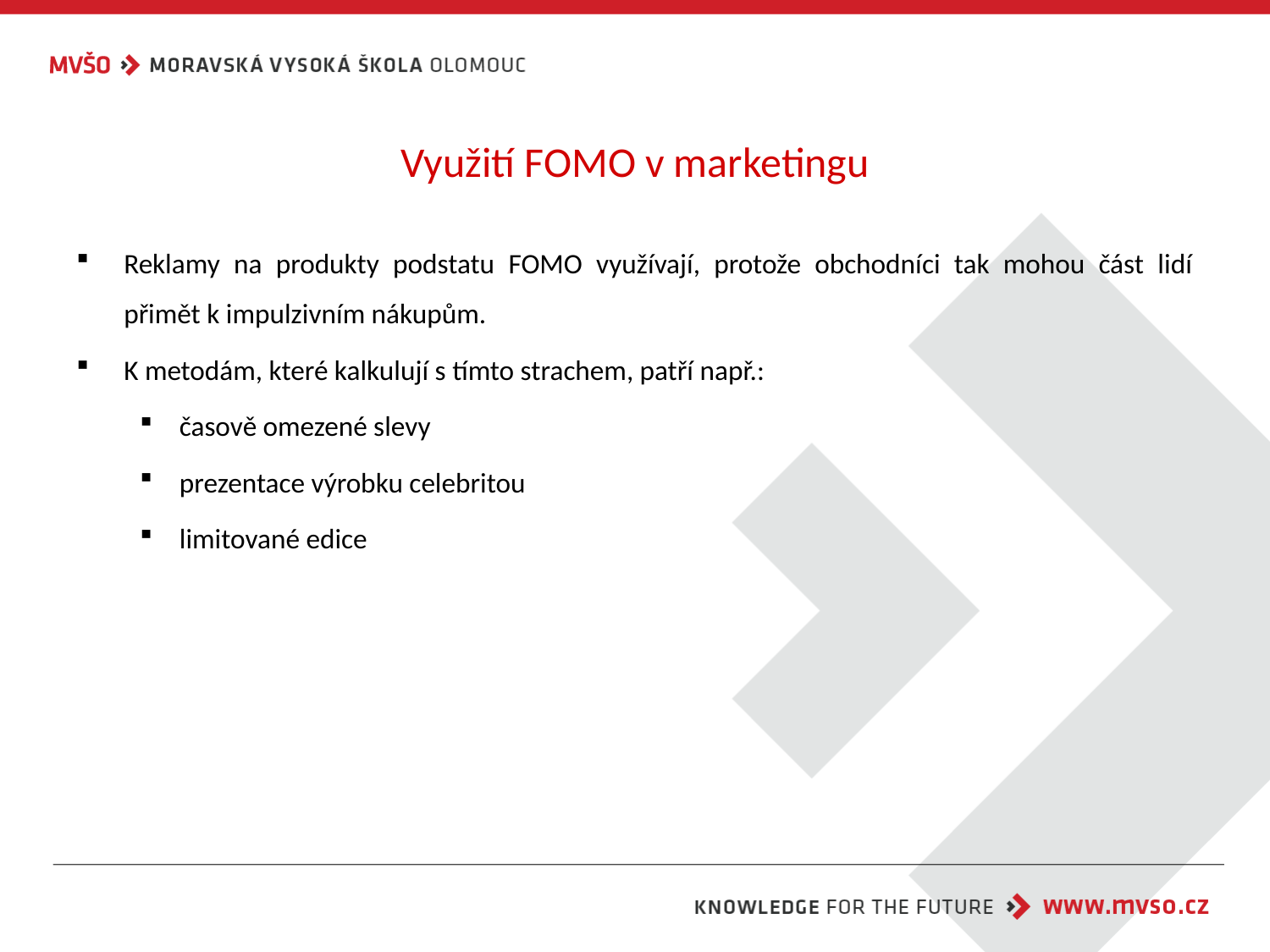

# Využití FOMO v marketingu
Reklamy na produkty podstatu FOMO využívají, protože obchodníci tak mohou část lidí přimět k impulzivním nákupům.
K metodám, které kalkulují s tímto strachem, patří např.:
časově omezené slevy
prezentace výrobku celebritou
limitované edice